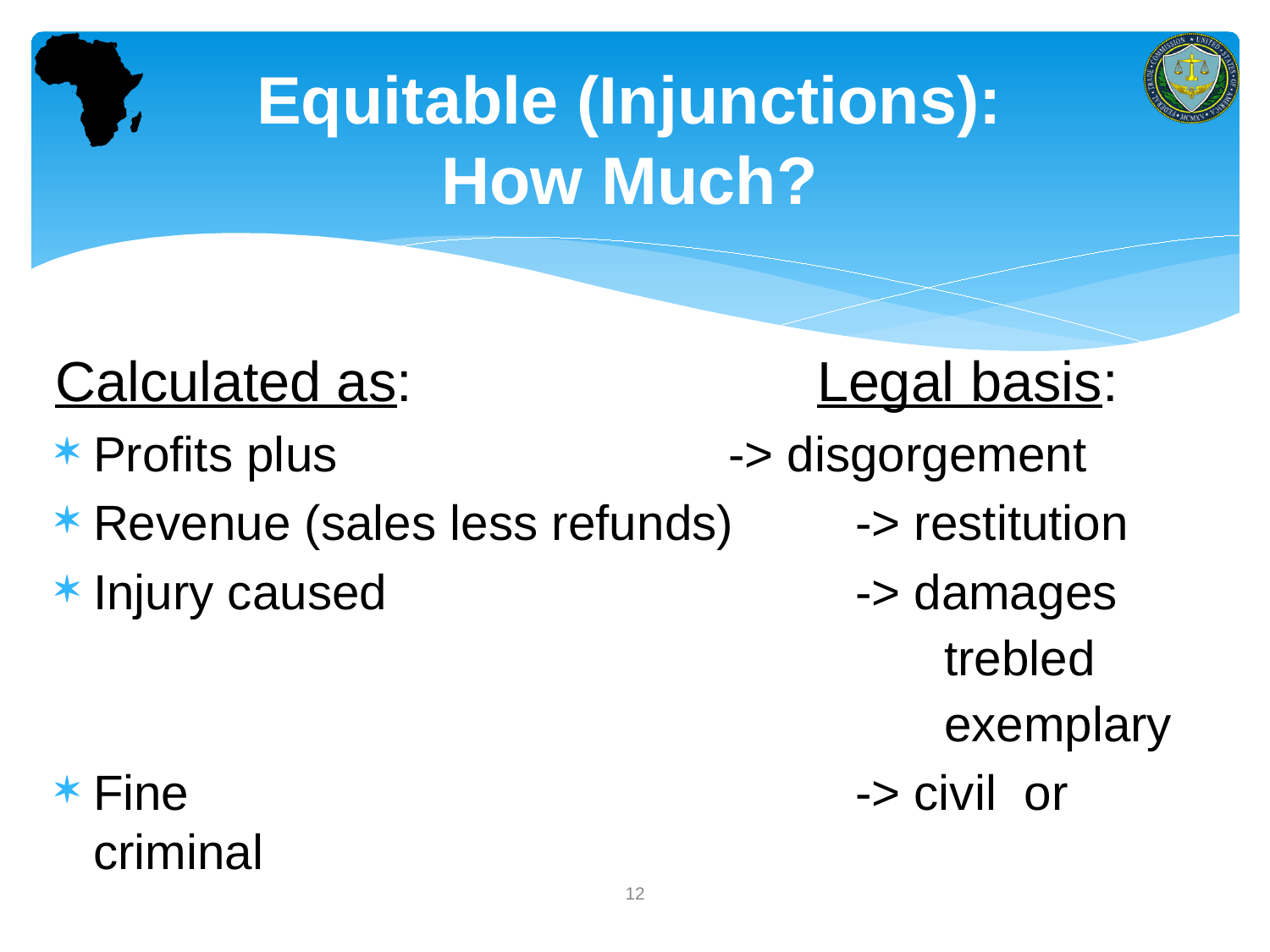

# Equitable (Injunctions): How Much?

Calculated as:				Legal basis:
Profits plus				-> disgorgement
Revenue (sales less refunds) 	-> restitution
Injury caused				-> damages
			trebled
			exemplary
Fine						-> civil  or criminal
12